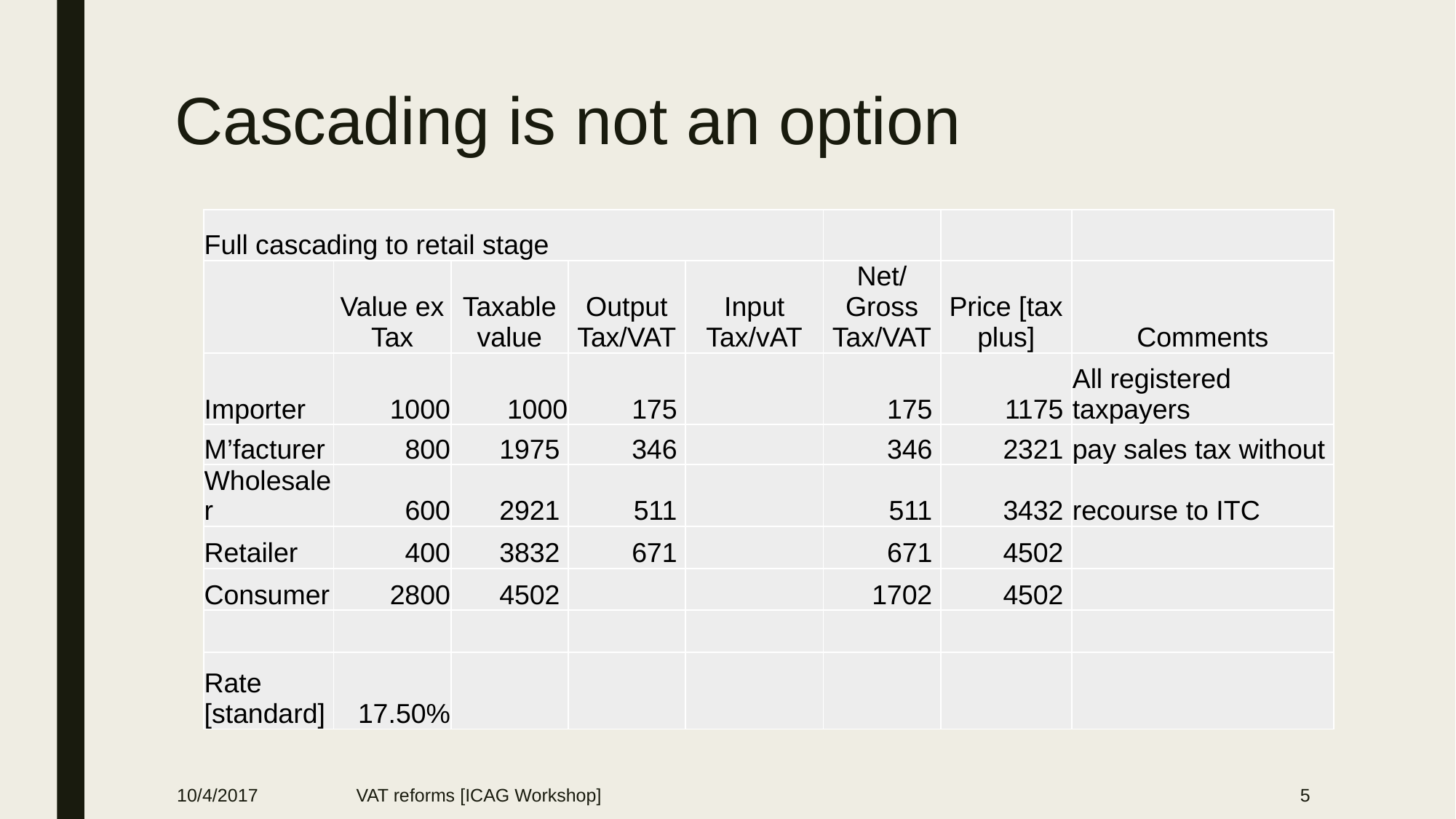

# Cascading is not an option
| Full cascading to retail stage |  |  |  |  |  |  |  |
| --- | --- | --- | --- | --- | --- | --- | --- |
|  | Value ex Tax | Taxable value | Output Tax/VAT | Input Tax/vAT | Net/Gross Tax/VAT | Price [tax plus] | Comments |
| Importer | 1000 | 1000 | 175 |  | 175 | 1175 | All registered taxpayers |
| M’facturer | 800 | 1975 | 346 |  | 346 | 2321 | pay sales tax without |
| Wholesaler | 600 | 2921 | 511 |  | 511 | 3432 | recourse to ITC |
| Retailer | 400 | 3832 | 671 |  | 671 | 4502 |  |
| Consumer | 2800 | 4502 |  |  | 1702 | 4502 |  |
|  |  |  |  |  |  |  |  |
| Rate [standard] | 17.50% |  |  |  |  |  |  |
10/4/2017
VAT reforms [ICAG Workshop]
5